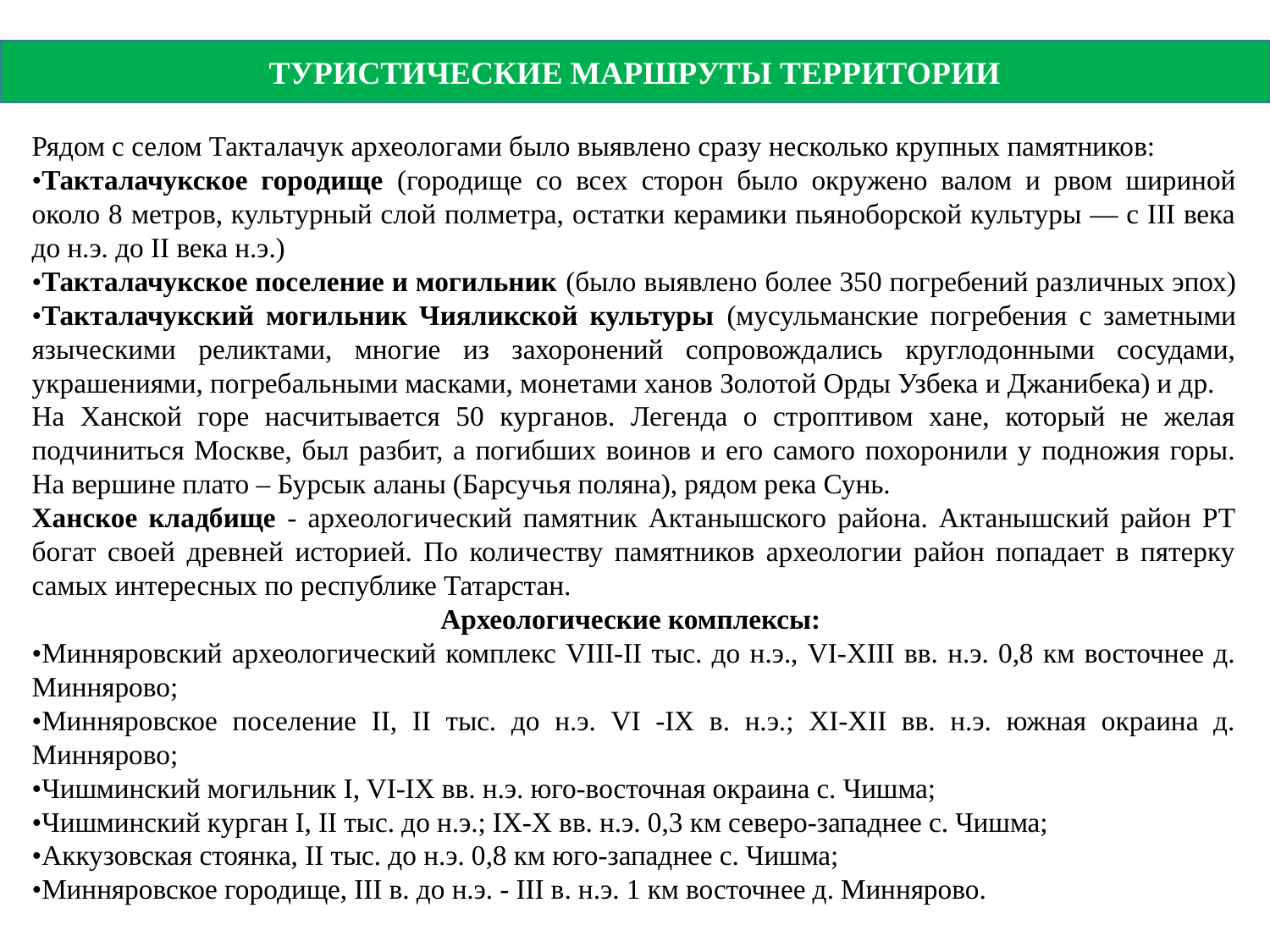

ТУРИСТИЧЕСКИЕ МАРШРУТЫ ТЕРРИТОРИИ
Рядом с селом Такталачук археологами было выявлено сразу несколько крупных памятников:
•Такталачукское городище (городище со всех сторон было окружено валом и рвом шириной около 8 метров, культурный слой полметра, остатки керамики пьяноборской культуры — с III века до н.э. до II века н.э.)
•Такталачукское поселение и могильник (было выявлено более 350 погребений различных эпох)
•Такталачукский могильник Чияликской культуры (мусульманские погребения с заметными языческими реликтами, многие из захоронений сопровождались круглодонными сосудами, украшениями, погребальными масками, монетами ханов Золотой Орды Узбека и Джанибека) и др.
На Ханской горе насчитывается 50 курганов. Легенда о строптивом хане, который не желая подчиниться Москве, был разбит, а погибших воинов и его самого похоронили у подножия горы. На вершине плато – Бурсык аланы (Барсучья поляна), рядом река Сунь.
Ханское кладбище - археологический памятник Актанышского района. Актанышский район РТ богат своей древней историей. По количеству памятников археологии район попадает в пятерку самых интересных по республике Татарстан.
Археологические комплексы:
•Минняровский археологический комплекс VIII-II тыс. до н.э., VI-XIII вв. н.э. 0,8 км восточнее д. Миннярово;
•Минняровское поселение II, II тыс. до н.э. VI -IX в. н.э.; XI-XII вв. н.э. южная окраина д. Миннярово;
•Чишминский могильник I, VI-IX вв. н.э. юго-восточная окраина с. Чишма;
•Чишминский курган I, II тыс. до н.э.; IX-Х вв. н.э. 0,3 км северо-западнее с. Чишма;
•Аккузовская стоянка, II тыс. до н.э. 0,8 км юго-западнее с. Чишма;
•Минняровское городище, III в. до н.э. - III в. н.э. 1 км восточнее д. Миннярово.